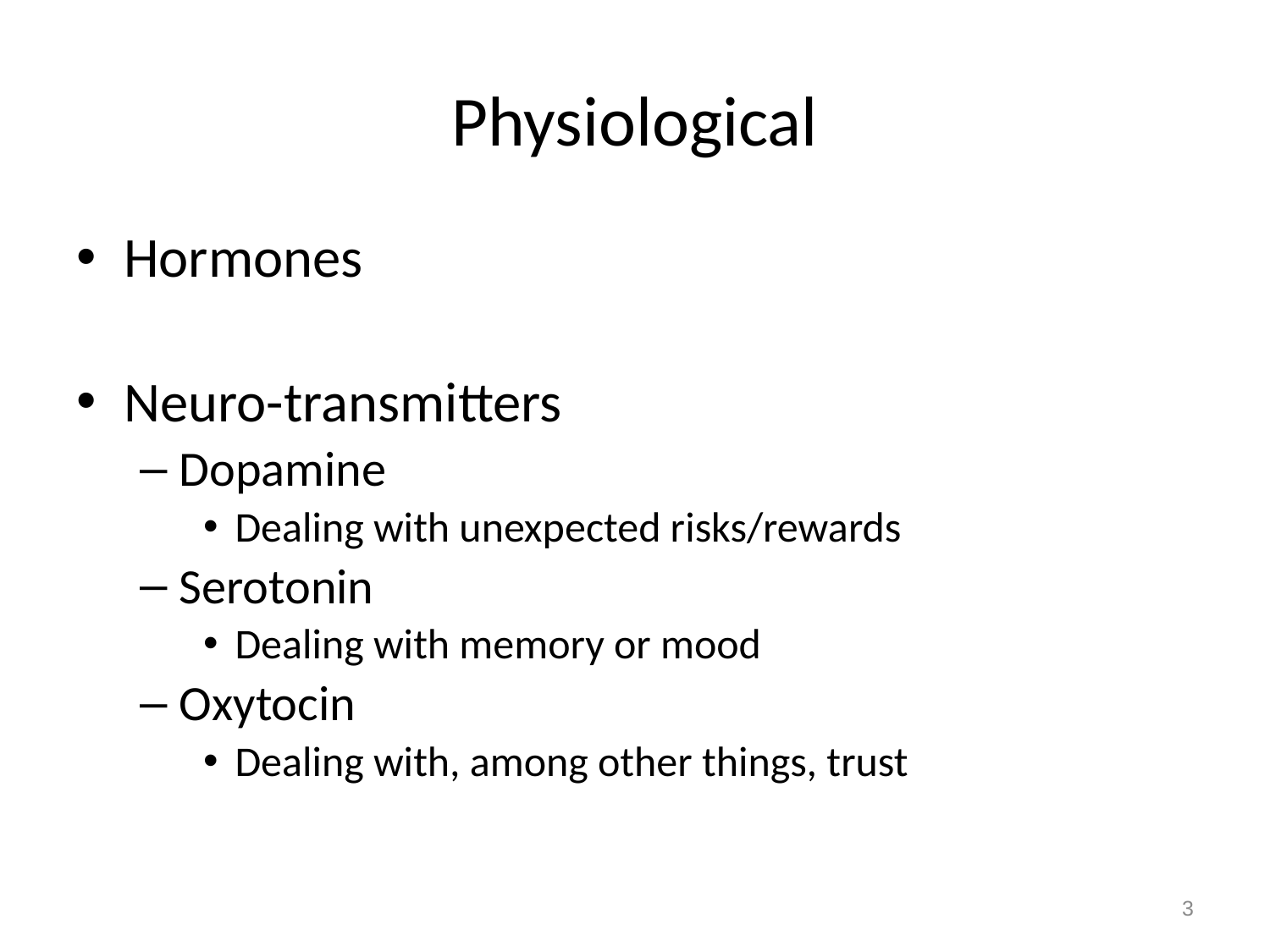

# Physiological
Hormones

Neuro-transmitters
Dopamine
Dealing with unexpected risks/rewards
Serotonin
Dealing with memory or mood
Oxytocin
Dealing with, among other things, trust
3